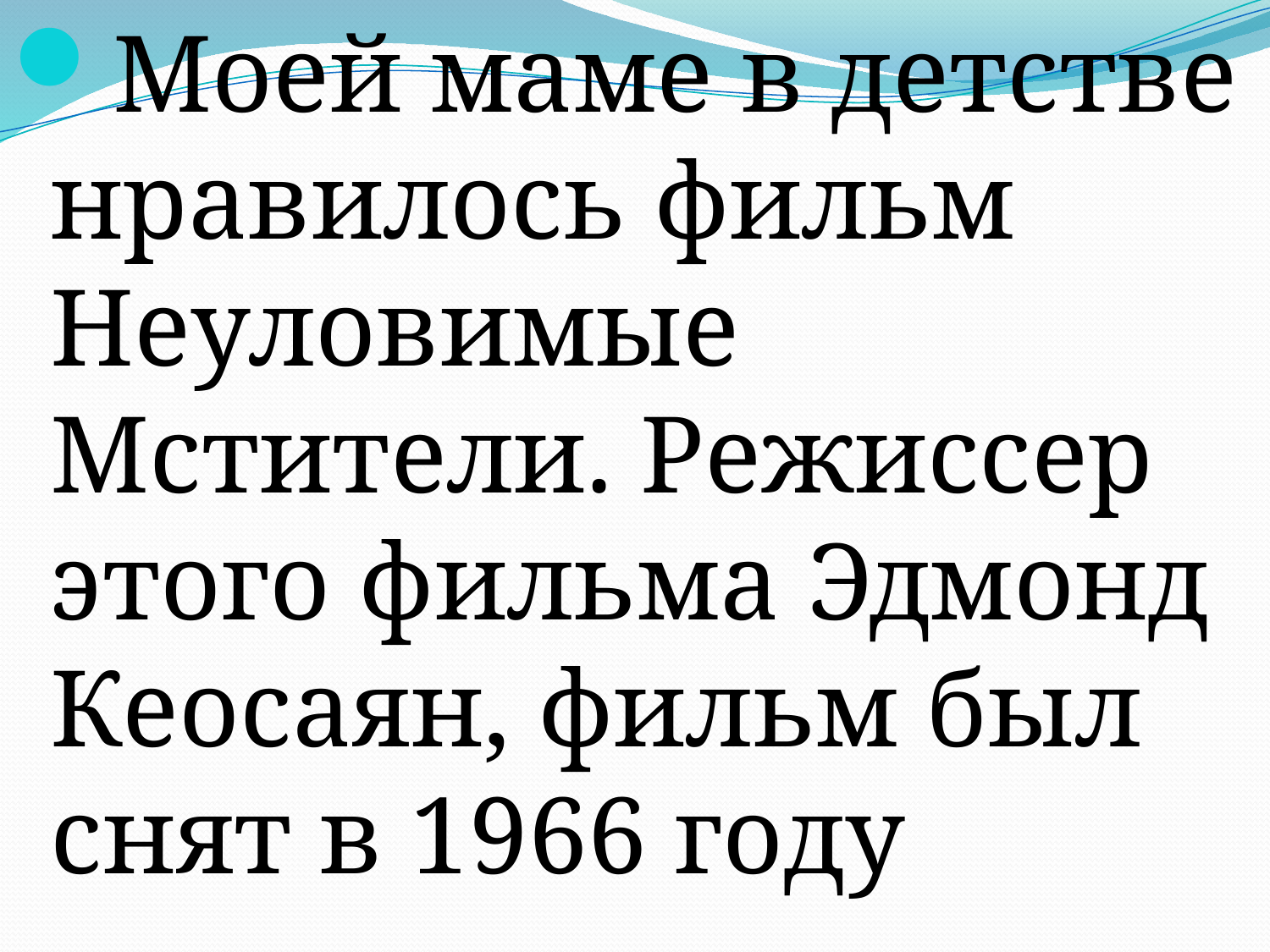

Моей маме в детстве нравилось фильм Неуловимые Мстители. Режиссер этого фильма Эдмонд Кеосаян, фильм был снят в 1966 году